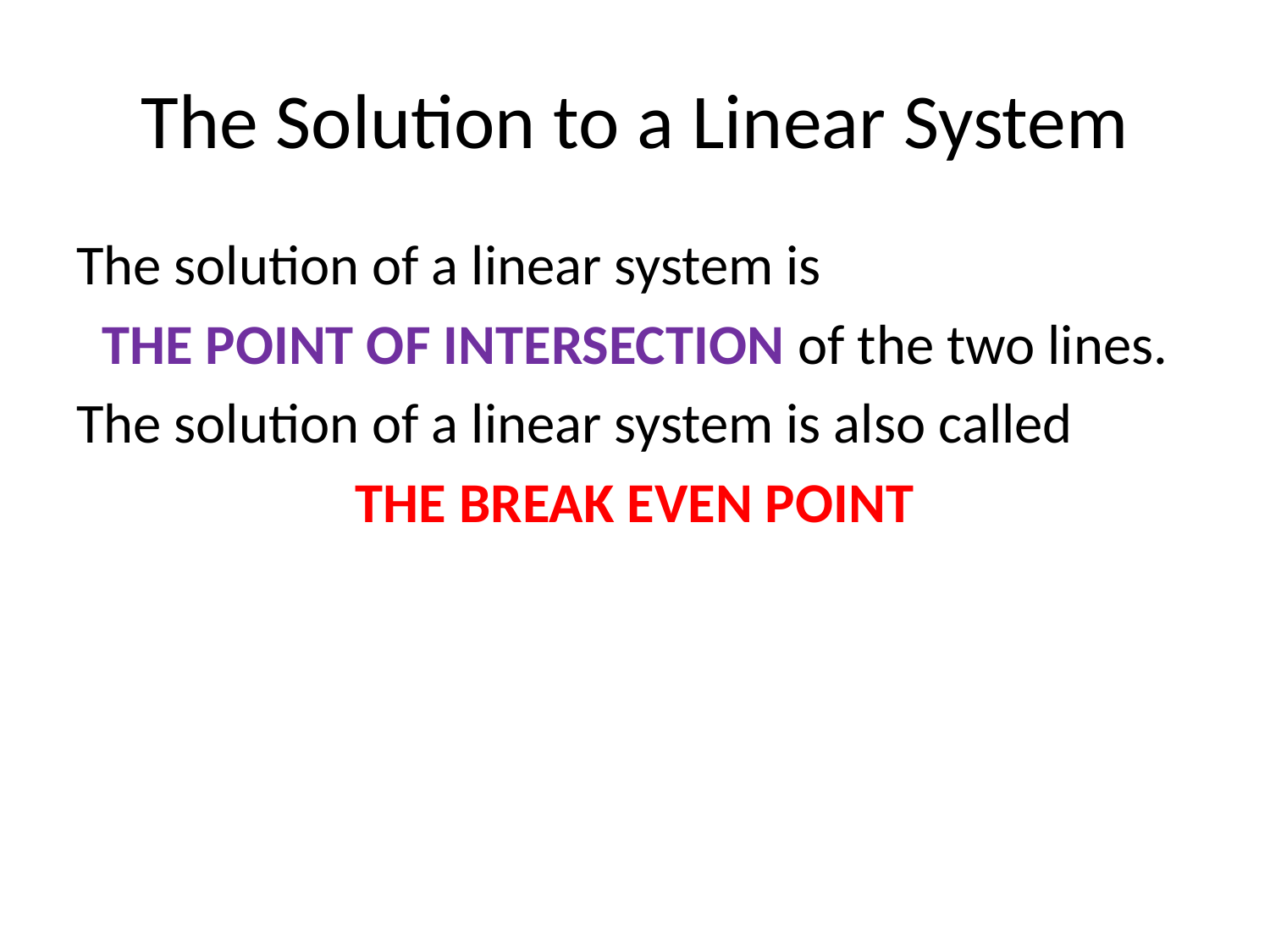

# The Solution to a Linear System
The solution of a linear system is
THE POINT OF INTERSECTION of the two lines.
The solution of a linear system is also called
THE BREAK EVEN POINT